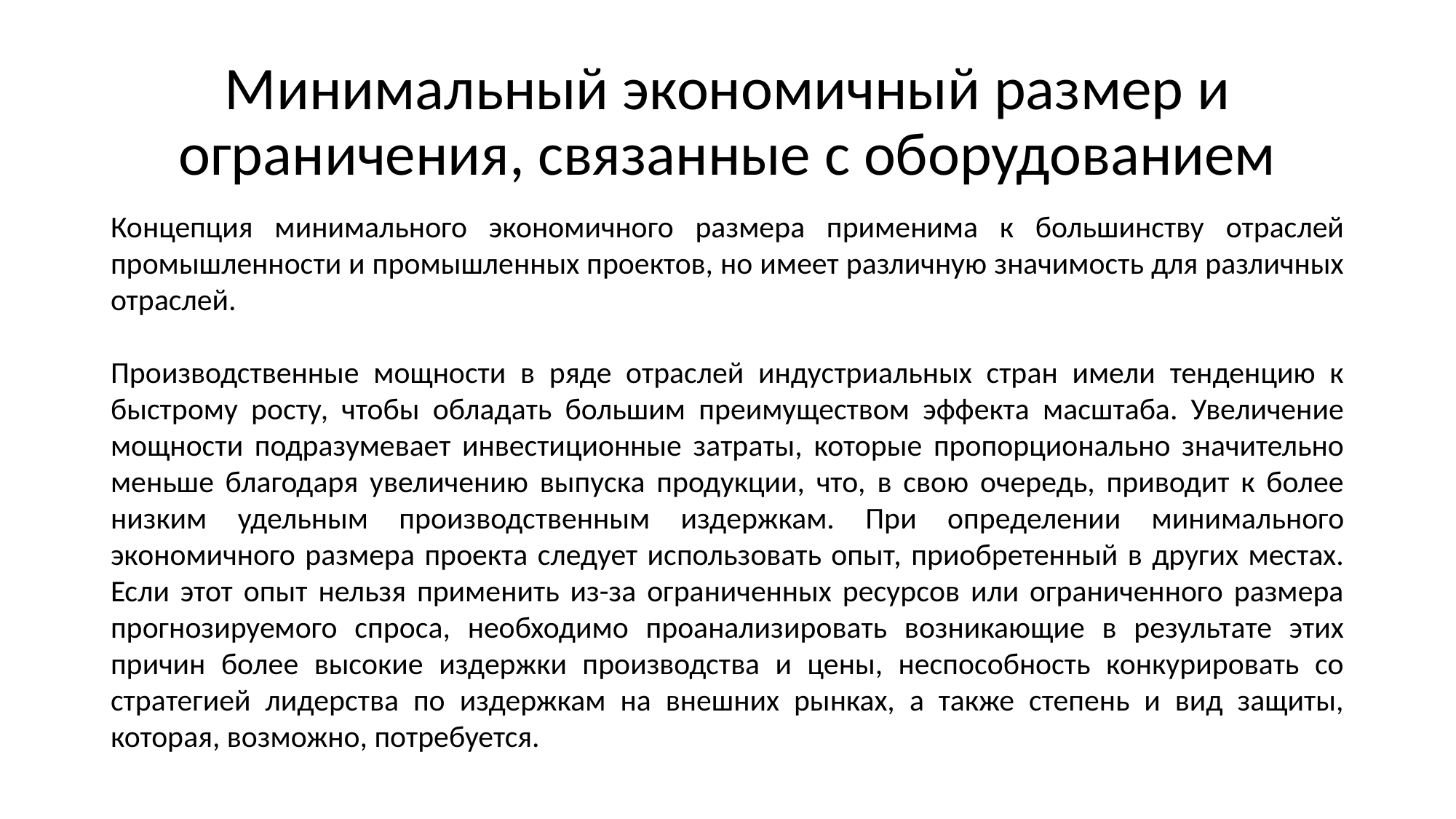

# Минимальный экономичный размер и ограничения, связанные с оборудованием
Концепция минимального экономичного размера применима к большинству отраслей промышленности и промышленных проектов, но имеет различную значимость для различных отраслей.

Производственные мощности в ряде отраслей индустриальных стран имели тенденцию к быстрому росту, чтобы обладать большим преимуществом эффекта масштаба. Увеличение мощности подразумевает инвестиционные затраты, которые пропорционально значительно меньше благодаря увеличению выпуска продукции, что, в свою очередь, приводит к более низким удельным производственным издержкам. При определении минимального экономичного размера проекта следует использовать опыт, приобретенный в других местах. Если этот опыт нельзя применить из-за ограниченных ресурсов или ограниченного размера прогнозируемого спроса, необходимо проанализировать возникающие в результате этих причин более высокие издержки производства и цены, неспособность конкурировать со стратегией лидерства по издержкам на внешних рынках, а также степень и вид защиты, которая, возможно, потребуется.